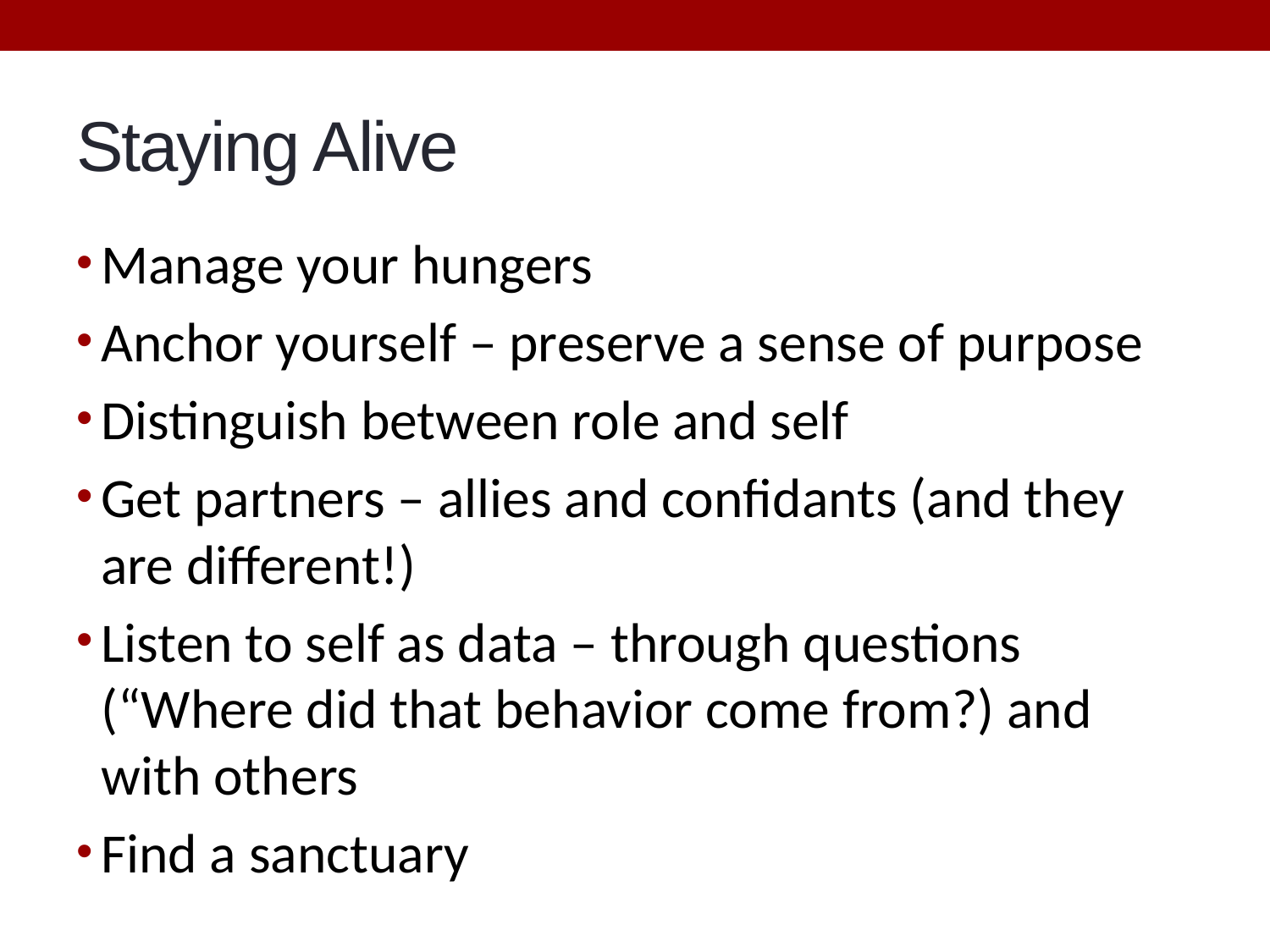

# Staying Alive
Manage your hungers
Anchor yourself – preserve a sense of purpose
Distinguish between role and self
Get partners – allies and confidants (and they are different!)
Listen to self as data – through questions (“Where did that behavior come from?) and with others
Find a sanctuary